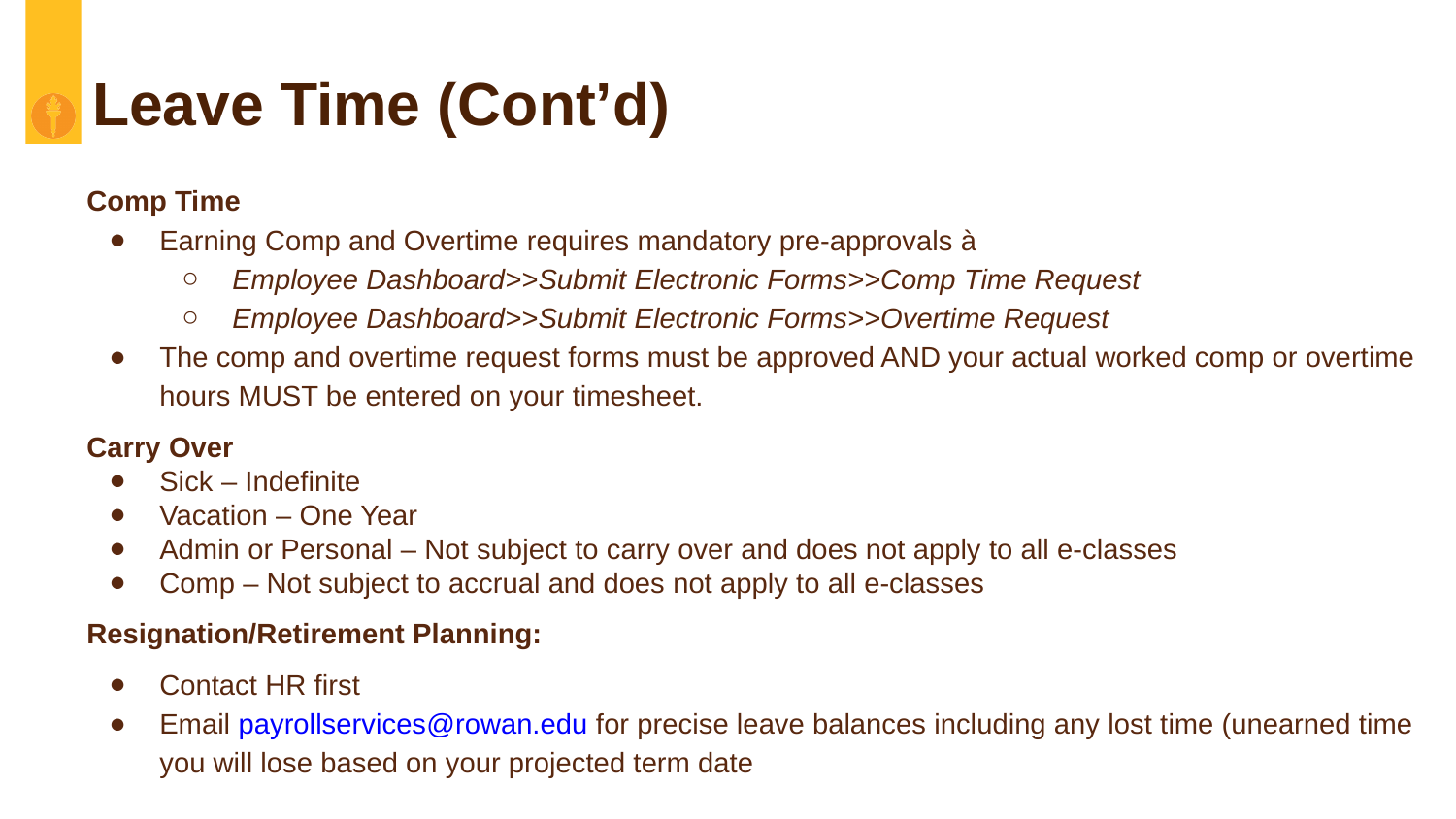

# Leave Time (Cont’d)
Comp Time
Earning Comp and Overtime requires mandatory pre-approvals à
Employee Dashboard>>Submit Electronic Forms>>Comp Time Request
Employee Dashboard>>Submit Electronic Forms>>Overtime Request
The comp and overtime request forms must be approved AND your actual worked comp or overtime hours MUST be entered on your timesheet.
Carry Over
Sick – Indefinite
Vacation – One Year
Admin or Personal – Not subject to carry over and does not apply to all e-classes
Comp – Not subject to accrual and does not apply to all e-classes
Resignation/Retirement Planning:
Contact HR first
Email payrollservices@rowan.edu for precise leave balances including any lost time (unearned time you will lose based on your projected term date